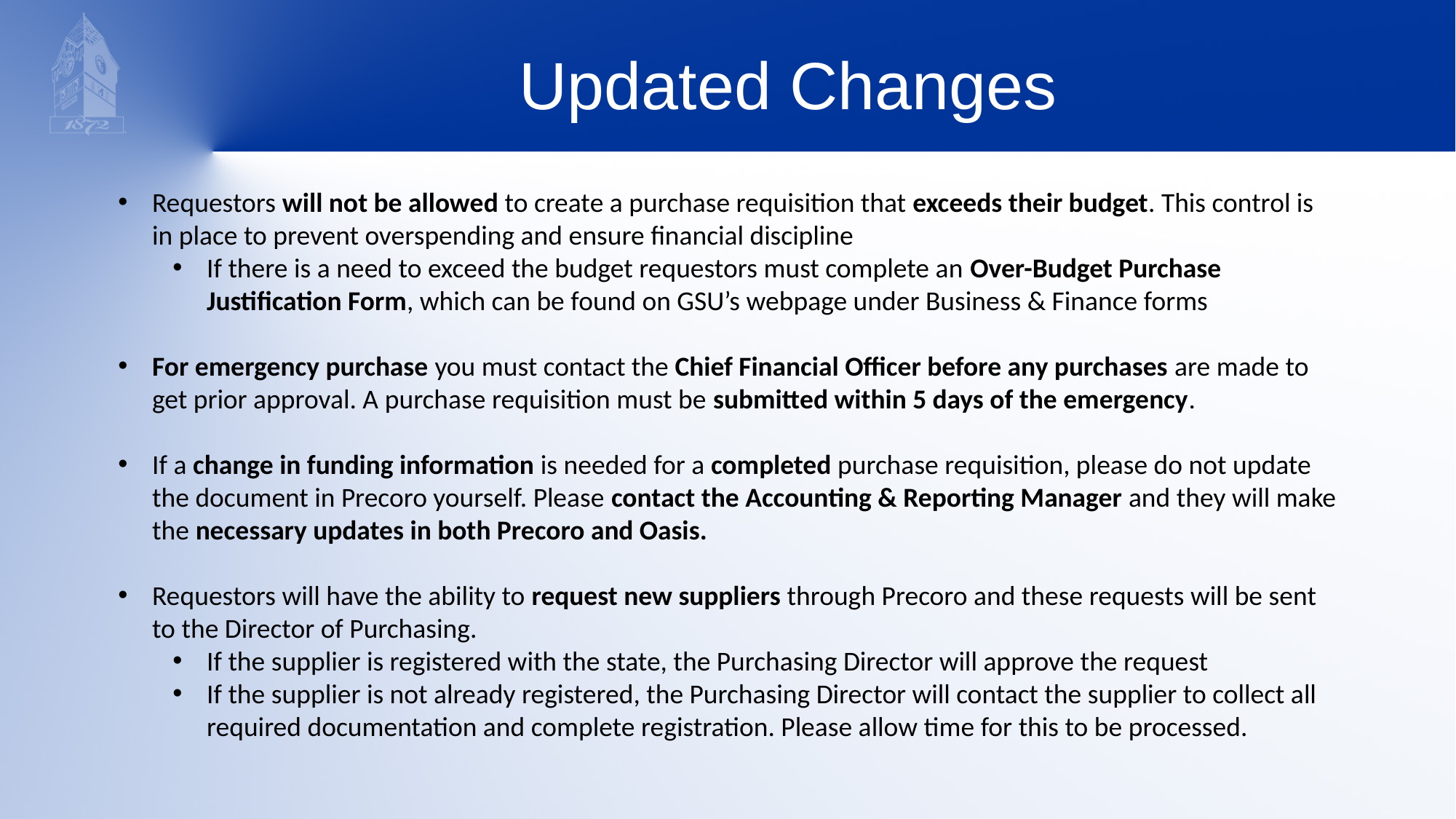

# Updated Changes
Requestors will not be allowed to create a purchase requisition that exceeds their budget. This control is in place to prevent overspending and ensure financial discipline
If there is a need to exceed the budget requestors must complete an Over-Budget Purchase Justification Form, which can be found on GSU’s webpage under Business & Finance forms

For emergency purchase you must contact the Chief Financial Officer before any purchases are made to get prior approval. A purchase requisition must be submitted within 5 days of the emergency.

If a change in funding information is needed for a completed purchase requisition, please do not update the document in Precoro yourself. Please contact the Accounting & Reporting Manager and they will make the necessary updates in both Precoro and Oasis.

Requestors will have the ability to request new suppliers through Precoro and these requests will be sent to the Director of Purchasing.
If the supplier is registered with the state, the Purchasing Director will approve the request
If the supplier is not already registered, the Purchasing Director will contact the supplier to collect all required documentation and complete registration. Please allow time for this to be processed.